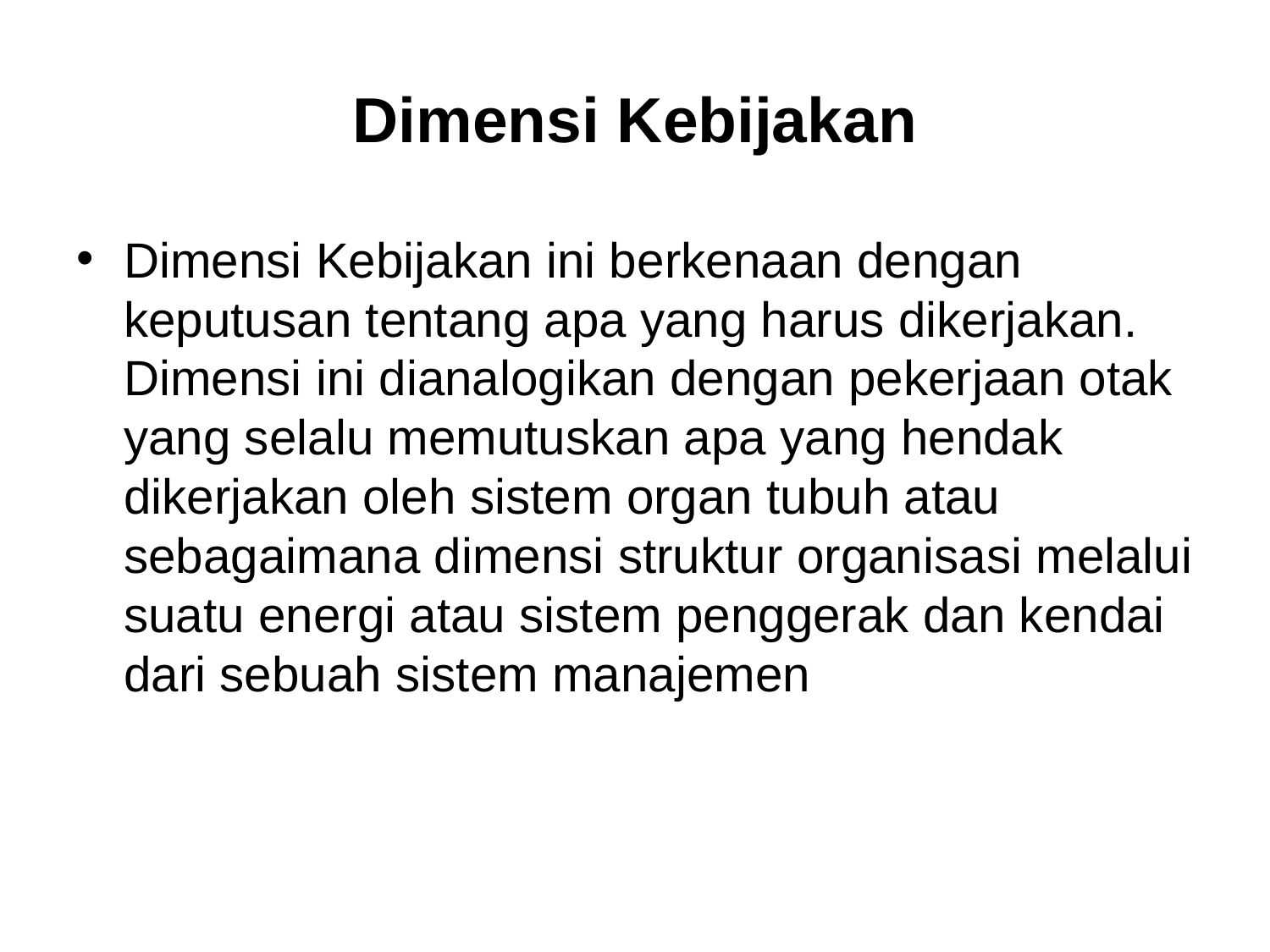

# Dimensi Kebijakan
Dimensi Kebijakan ini berkenaan dengan keputusan tentang apa yang harus dikerjakan. Dimensi ini dianalogikan dengan pekerjaan otak yang selalu memutuskan apa yang hendak dikerjakan oleh sistem organ tubuh atau sebagaimana dimensi struktur organisasi melalui suatu energi atau sistem penggerak dan kendai dari sebuah sistem manajemen